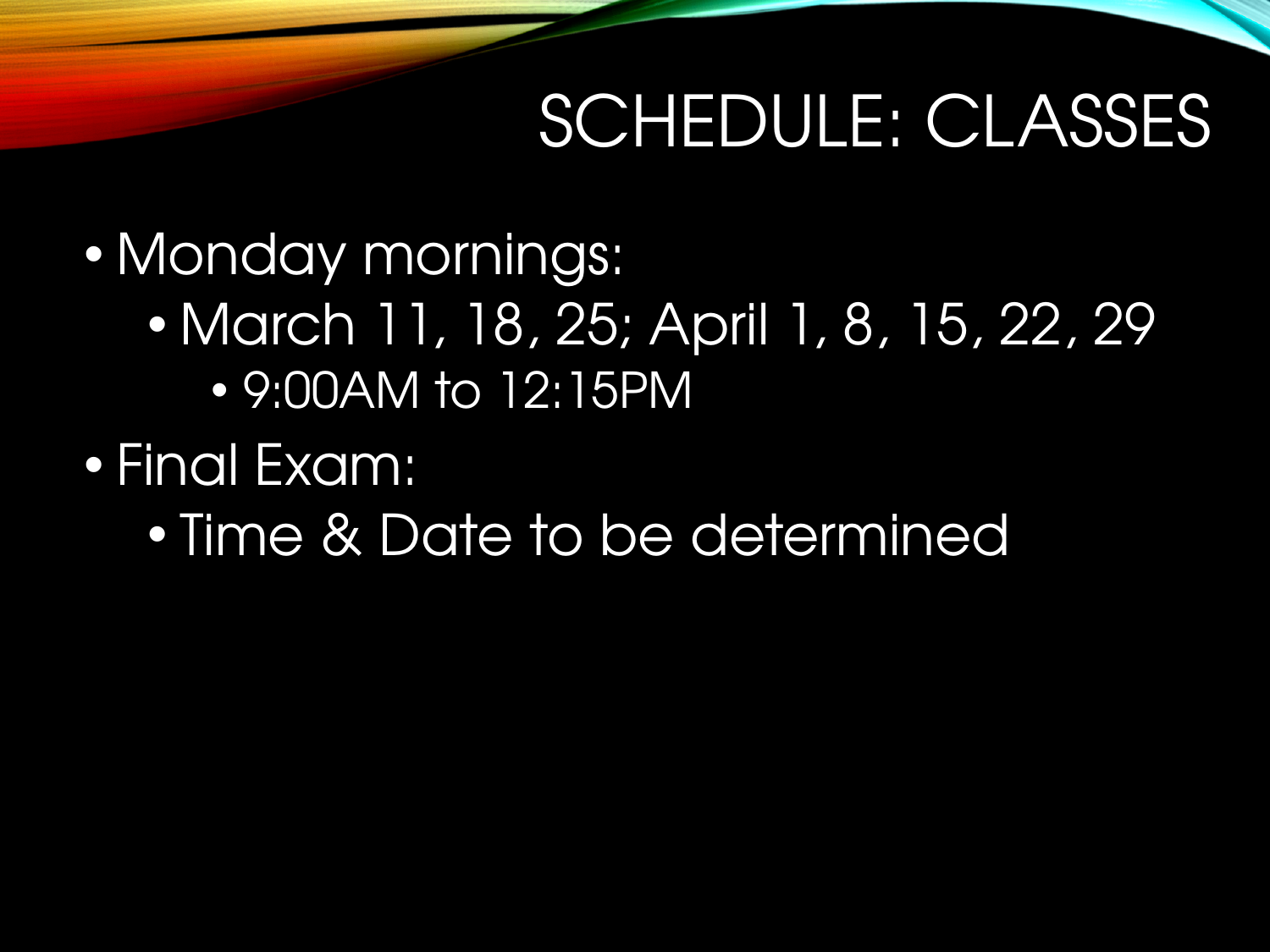

# Schedule: Classes
Monday mornings:
March 11, 18, 25; April 1, 8, 15, 22, 29
9:00AM to 12:15PM
Final Exam:
Time & Date to be determined